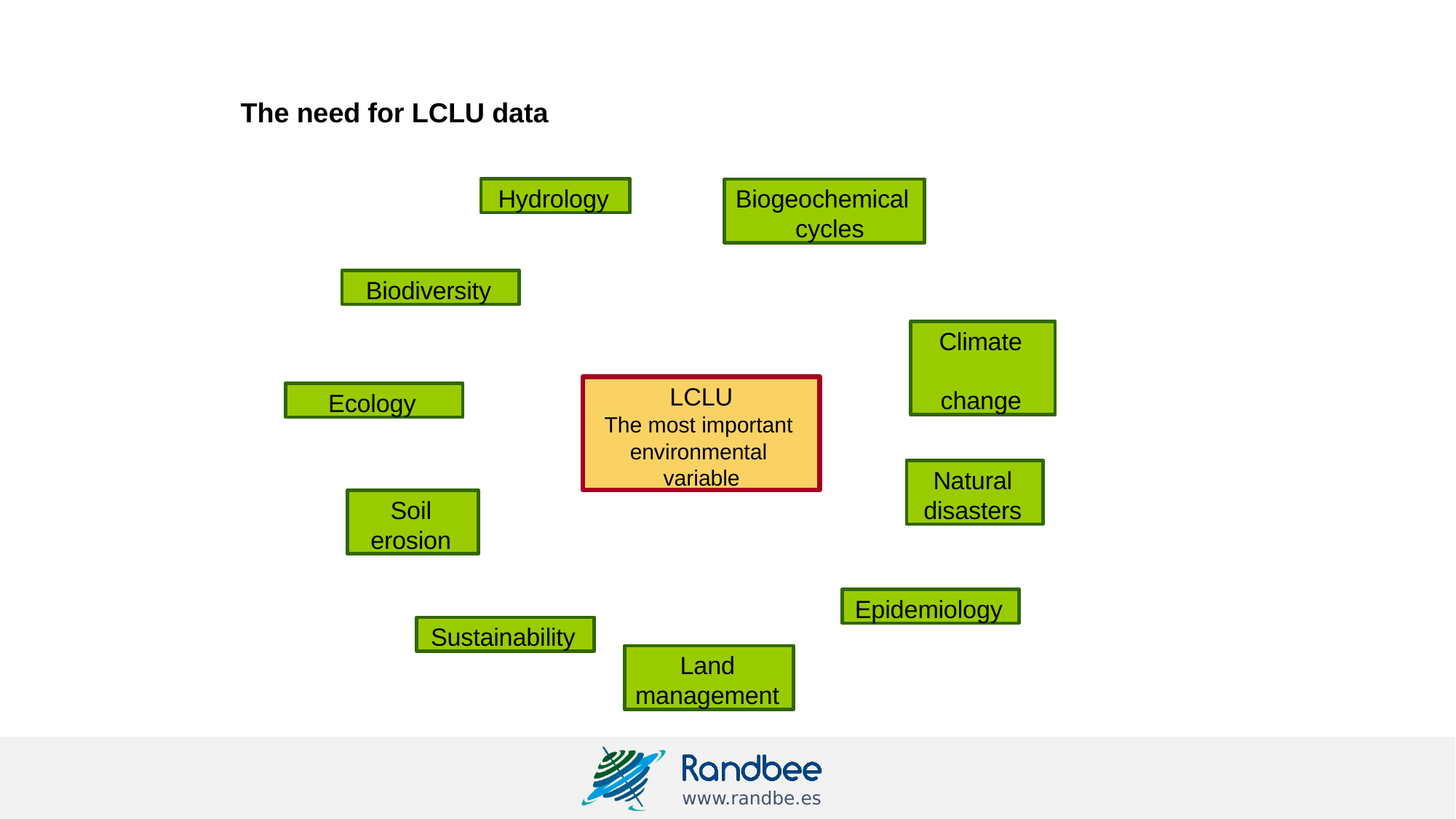

# The need for LCLU data
Hydrology
Biogeochemical  cycles
Biodiversity
Climate  change
LCLU
The most important  environmental  variable
Ecology
Natural  disasters
Soil  erosion
Epidemiology
Sustainability
Land  management